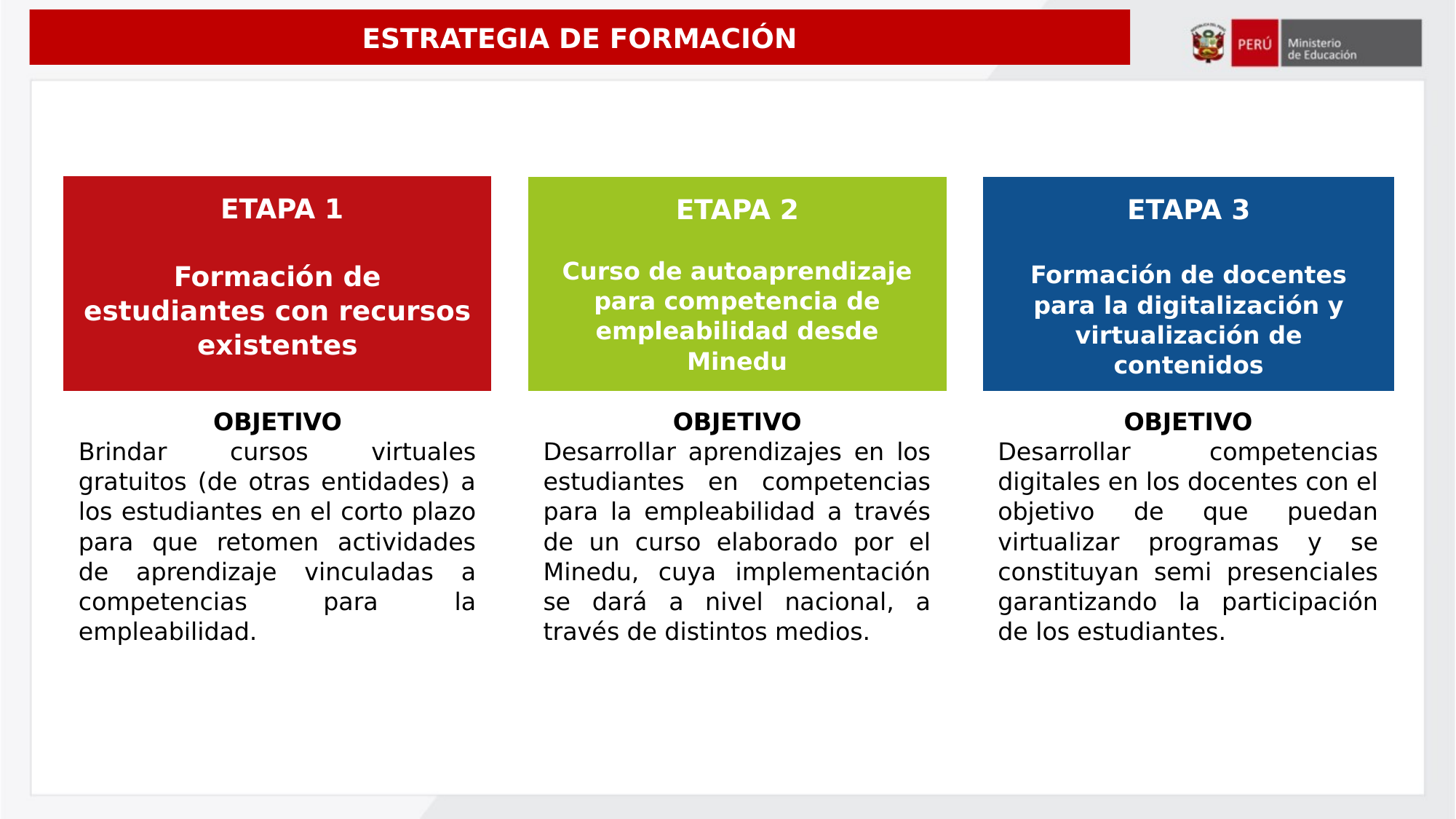

# ESTRATEGIA DE FORMACIÓN
| ETAPA 1 Formación de estudiantes con recursos existentes |
| --- |
| ETAPA 2 Curso de autoaprendizaje para competencia de empleabilidad desde Minedu |
| --- |
| ETAPA 3 Formación de docentes para la digitalización y virtualización de contenidos |
| --- |
| OBJETIVO Brindar cursos virtuales gratuitos (de otras entidades) a los estudiantes en el corto plazo para que retomen actividades de aprendizaje vinculadas a competencias para la empleabilidad. |
| --- |
| OBJETIVO Desarrollar competencias digitales en los docentes con el objetivo de que puedan virtualizar programas y se constituyan semi presenciales garantizando la participación de los estudiantes. |
| --- |
| OBJETIVO Desarrollar aprendizajes en los estudiantes en competencias para la empleabilidad a través de un curso elaborado por el Minedu, cuya implementación se dará a nivel nacional, a través de distintos medios. |
| --- |